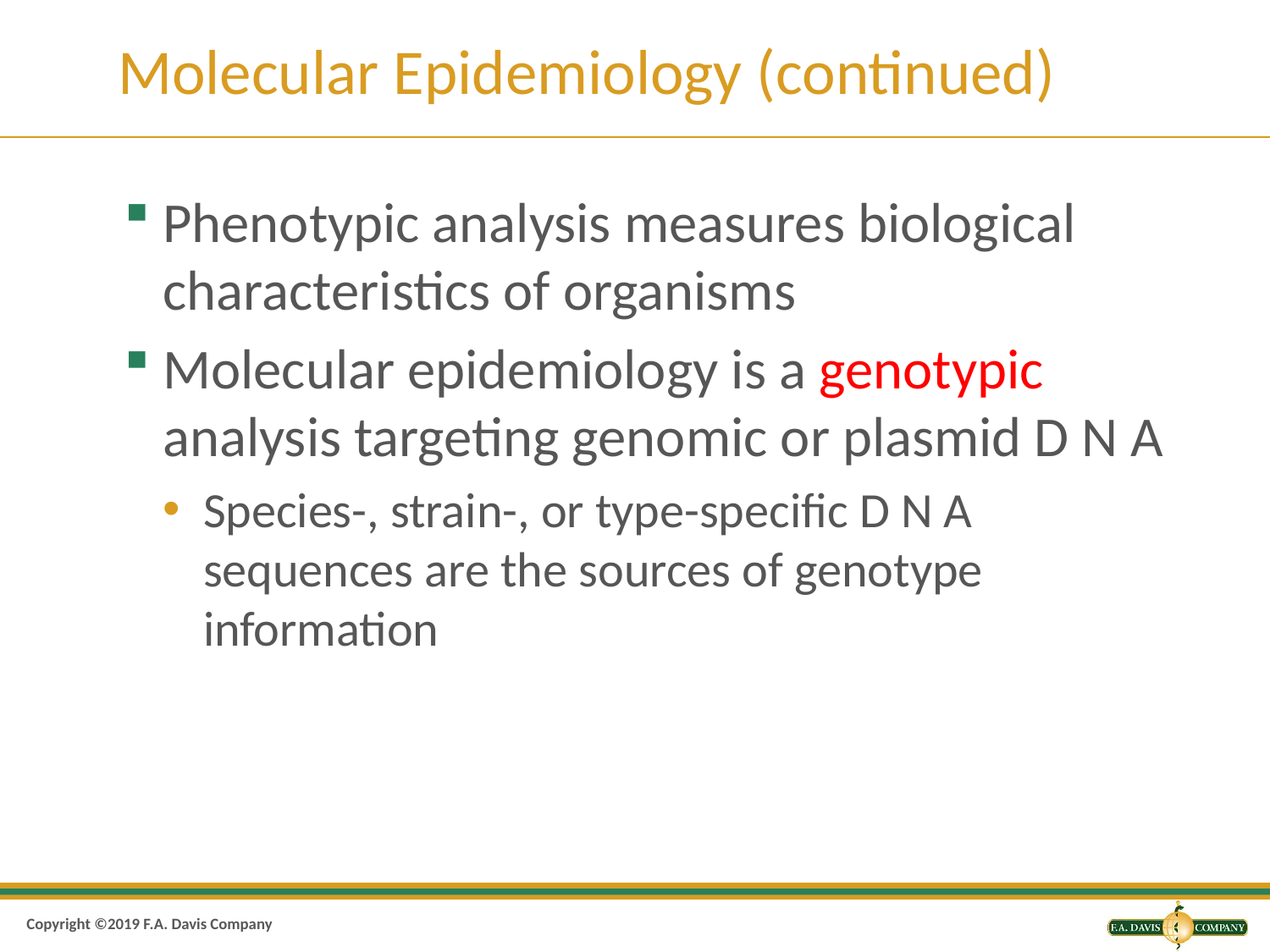

# Molecular Epidemiology (continued)
Phenotypic analysis measures biological characteristics of organisms
Molecular epidemiology is a genotypic analysis targeting genomic or plasmid D N A
Species-, strain-, or type-specific D N A sequences are the sources of genotype information